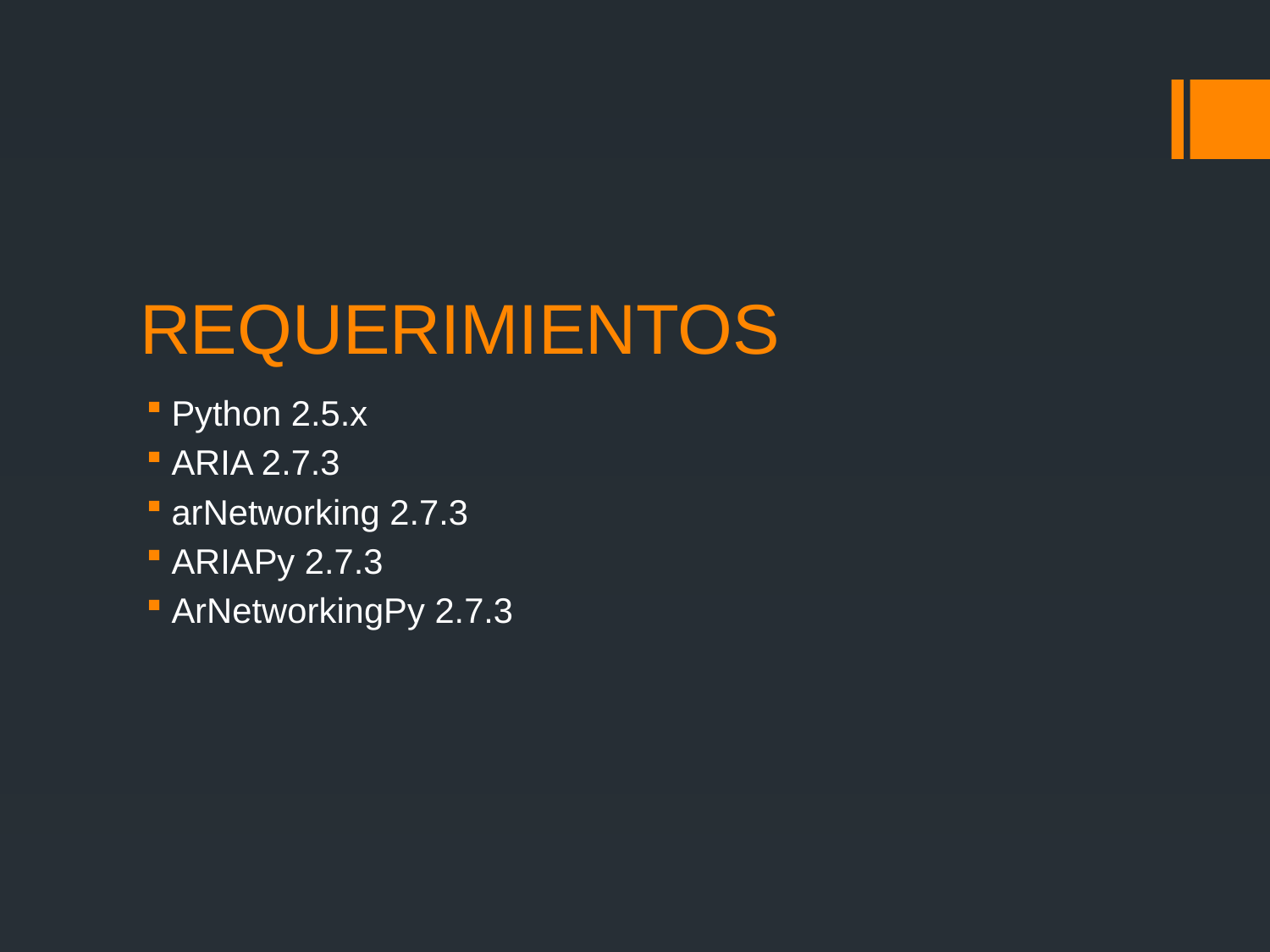

# REQUERIMIENTOS
Python 2.5.x
ARIA 2.7.3
arNetworking 2.7.3
ARIAPy 2.7.3
ArNetworkingPy 2.7.3